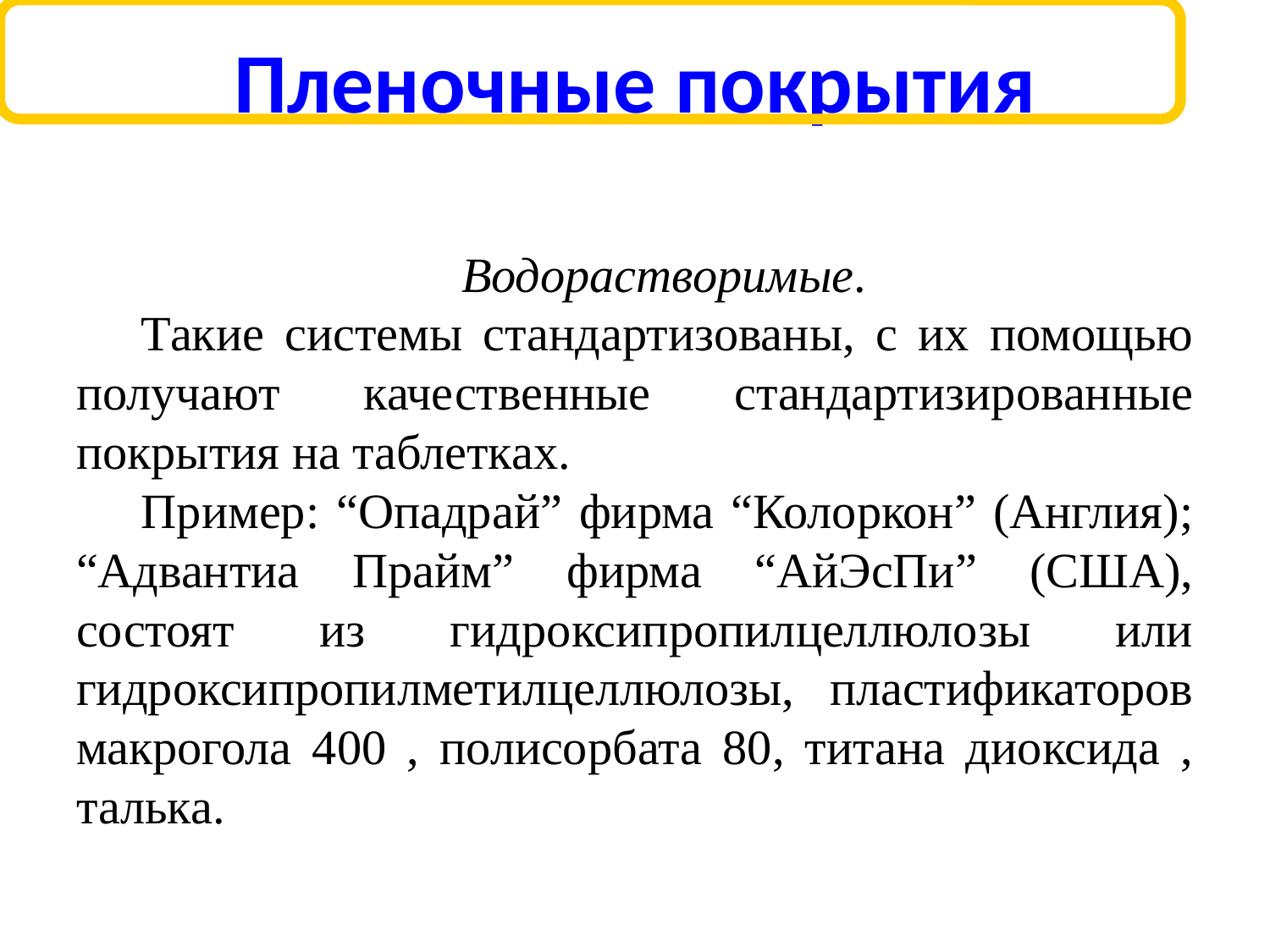

# Пленочные покрытия

Водорастворимые.
Такие системы стандартизованы, с их помощью получают качественные стандартизированные покрытия на таблетках.
Пример: “Опадрай” фирма “Колоркон” (Англия); “Адвантиа Прайм” фирма “АйЭсПи” (США), состоят из гидроксипропилцеллюлозы или гидроксипропилметилцеллюлозы, пластификаторов макрогола 400 , полисорбата 80, титана диоксида , талька.